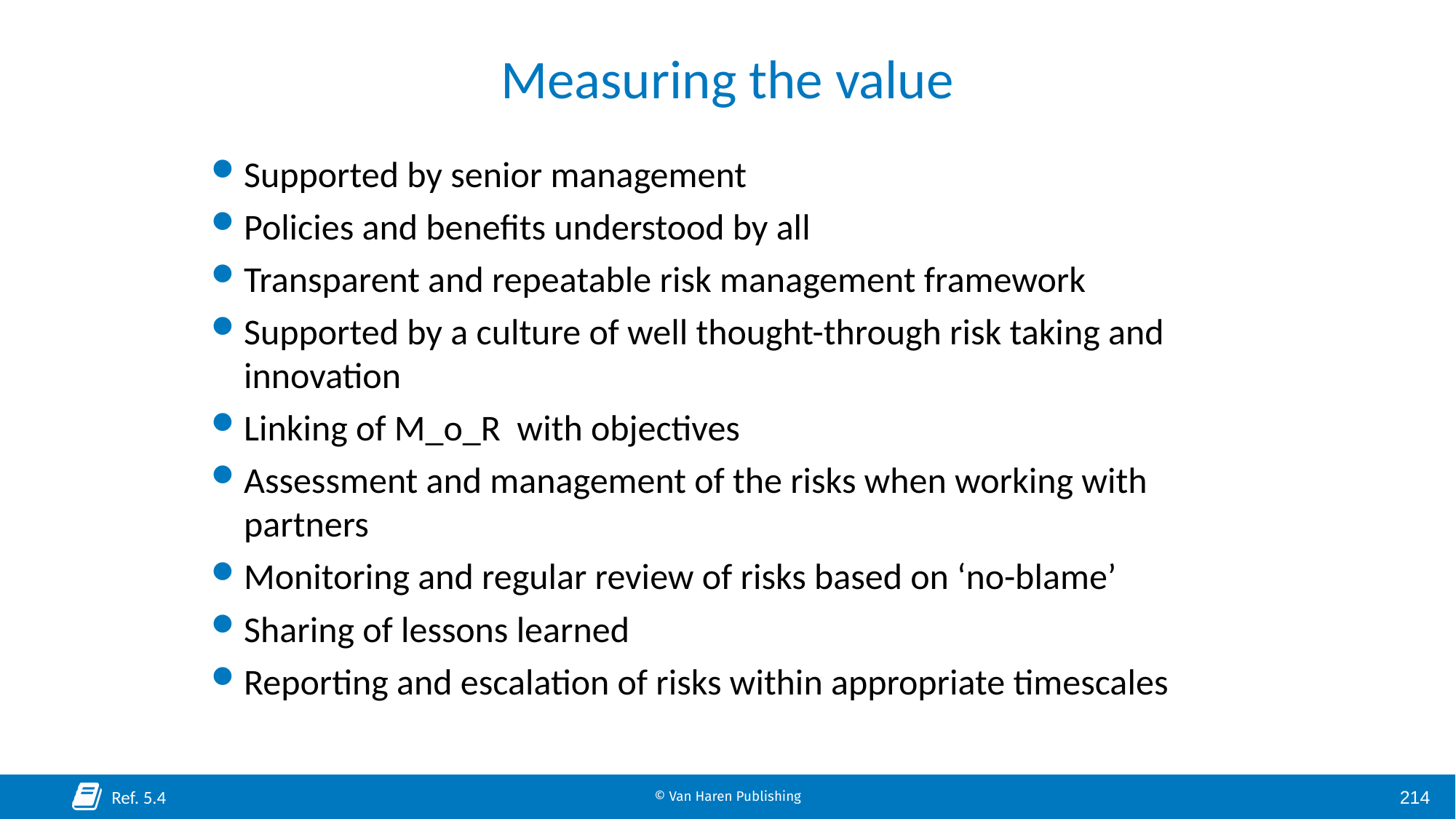

# Measuring the value
Supported by senior management
Policies and benefits understood by all
Transparent and repeatable risk management framework
Supported by a culture of well thought-through risk taking and innovation
Linking of M_o_R  with objectives
Assessment and management of the risks when working with partners
Monitoring and regular review of risks based on ‘no-blame’
Sharing of lessons learned
Reporting and escalation of risks within appropriate timescales
Ref. 5.4